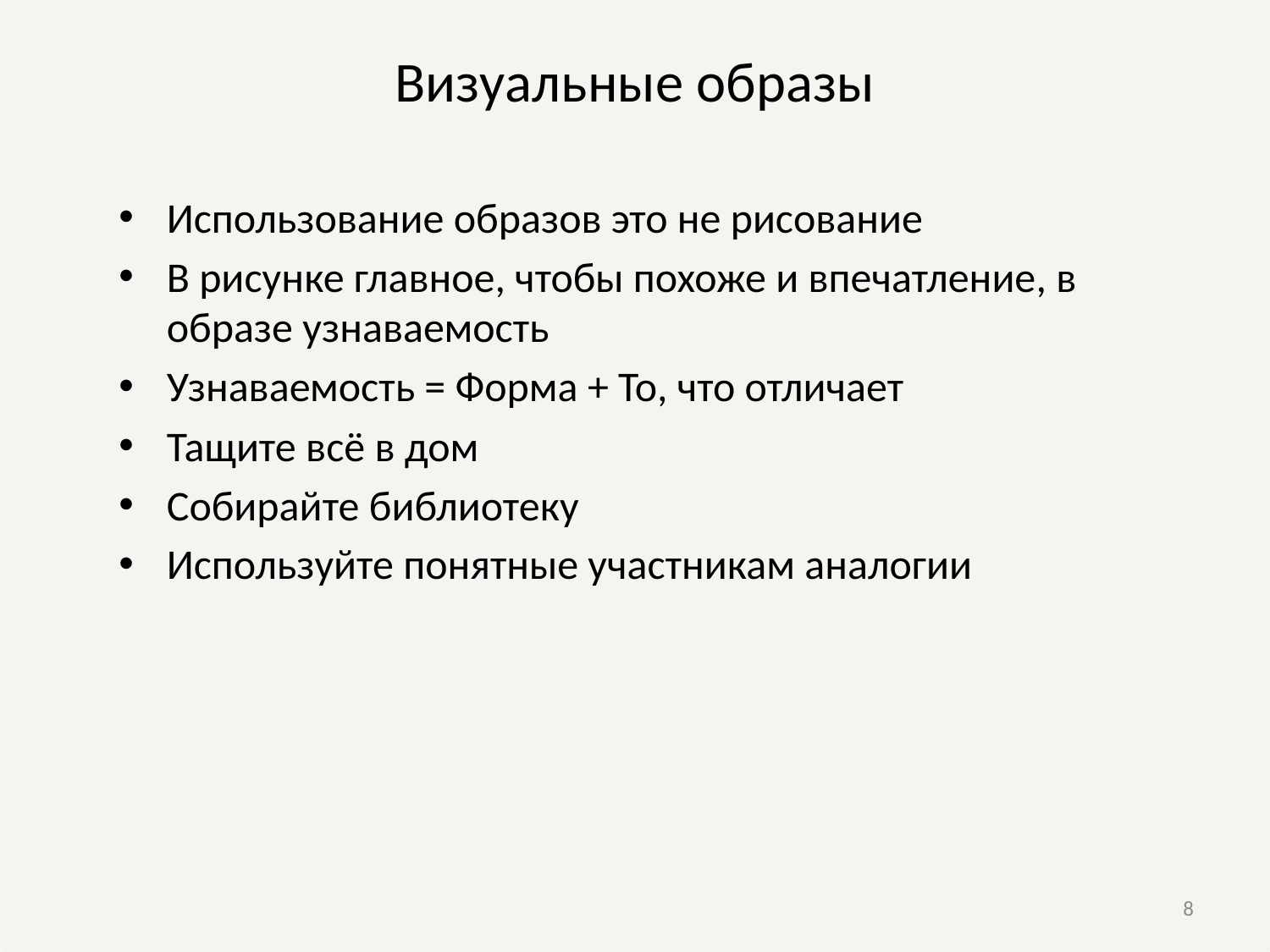

# Визуальные образы
Использование образов это не рисование
В рисунке главное, чтобы похоже и впечатление, в образе узнаваемость
Узнаваемость = Форма + То, что отличает
Тащите всё в дом
Собирайте библиотеку
Используйте понятные участникам аналогии
8